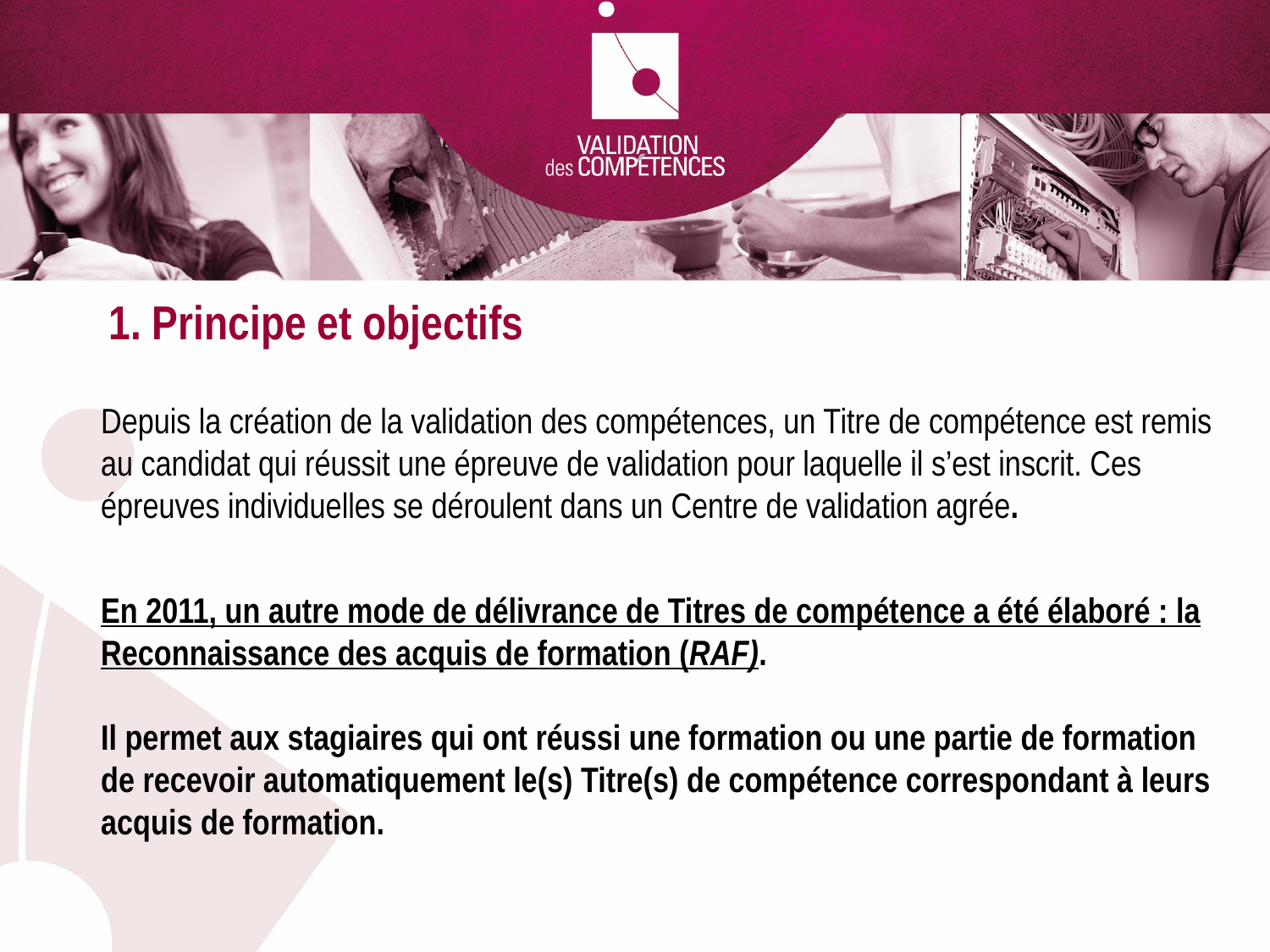

1. Principe et objectifs

Depuis la création de la validation des compétences, un Titre de compétence est remis au candidat qui réussit une épreuve de validation pour laquelle il s’est inscrit. Ces épreuves individuelles se déroulent dans un Centre de validation agrée.

En 2011, un autre mode de délivrance de Titres de compétence a été élaboré : la Reconnaissance des acquis de formation (RAF).

Il permet aux stagiaires qui ont réussi une formation ou une partie de formation de recevoir automatiquement le(s) Titre(s) de compétence correspondant à leurs acquis de formation.